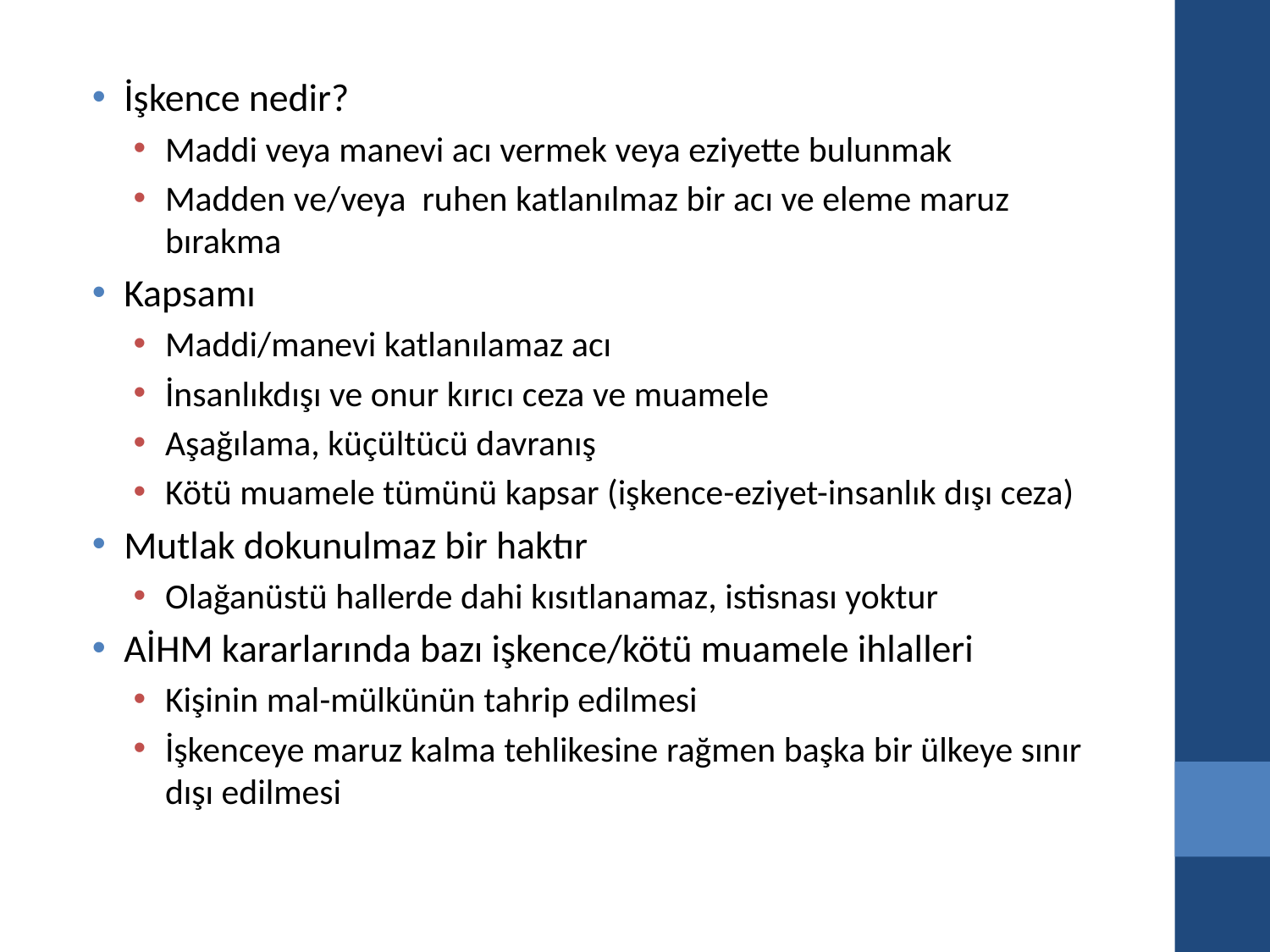

İşkence nedir?
Maddi veya manevi acı vermek veya eziyette bulunmak
Madden ve/veya  ruhen katlanılmaz bir acı ve eleme maruz bırakma
Kapsamı
Maddi/manevi katlanılamaz acı
İnsanlıkdışı ve onur kırıcı ceza ve muamele
Aşağılama, küçültücü davranış
Kötü muamele tümünü kapsar (işkence-eziyet-insanlık dışı ceza)
Mutlak dokunulmaz bir haktır
Olağanüstü hallerde dahi kısıtlanamaz, istisnası yoktur
AİHM kararlarında bazı işkence/kötü muamele ihlalleri
Kişinin mal-mülkünün tahrip edilmesi
İşkenceye maruz kalma tehlikesine rağmen başka bir ülkeye sınır dışı edilmesi